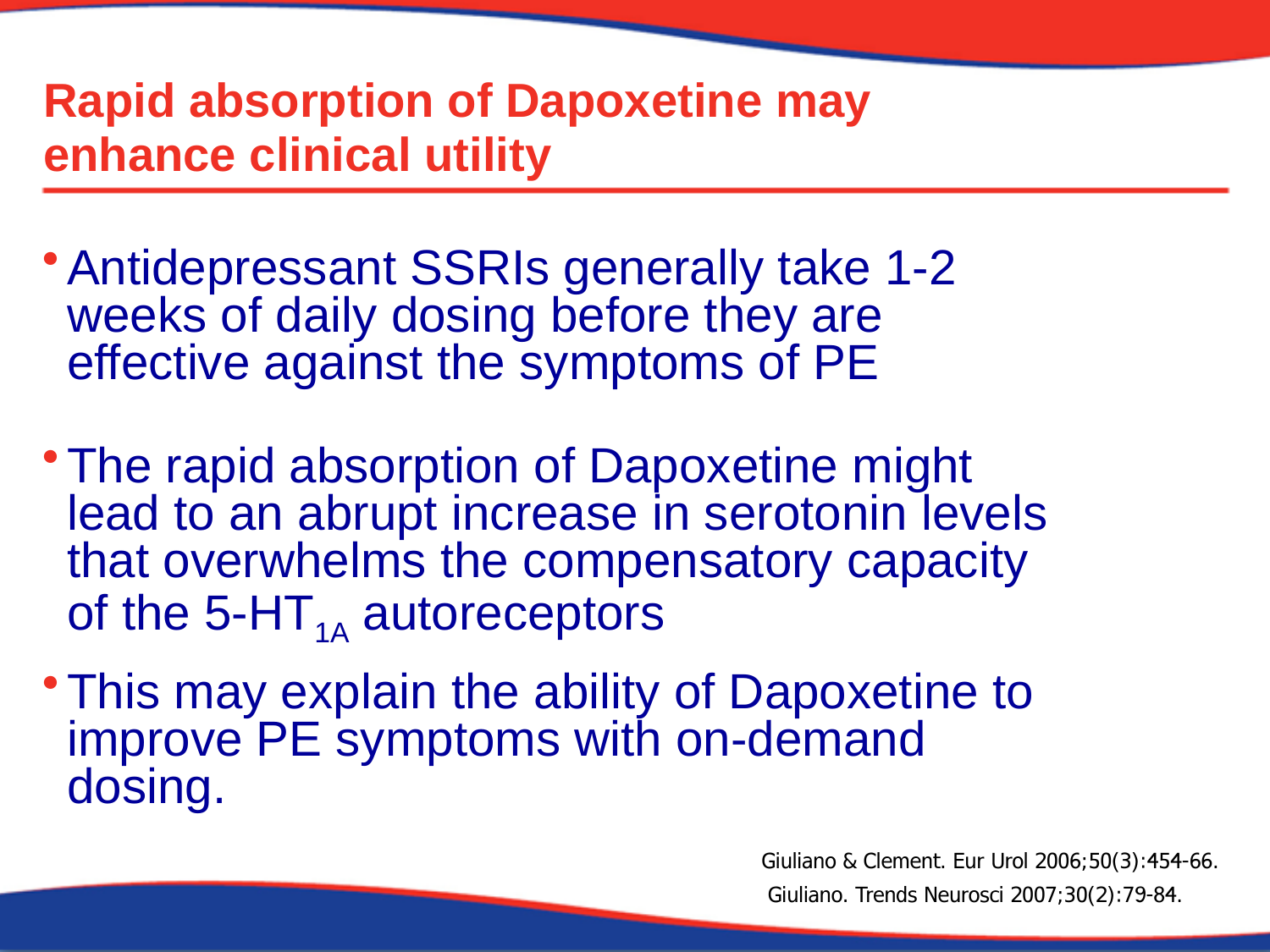

Rapid absorption of Dapoxetine may
enhance clinical utility
Antidepressant SSRIs generally take 1-2 weeks of daily dosing before they are effective against the symptoms of PE

The rapid absorption of Dapoxetine might lead to an abrupt increase in serotonin levels that overwhelms the compensatory capacity of the 5-HT1A autoreceptors
This may explain the ability of Dapoxetine to improve PE symptoms with on-demand dosing.
Giuliano & Clement. Eur Urol 2006;50(3):454-66.
                    Giuliano. Trends Neurosci 2007;30(2):79-84.